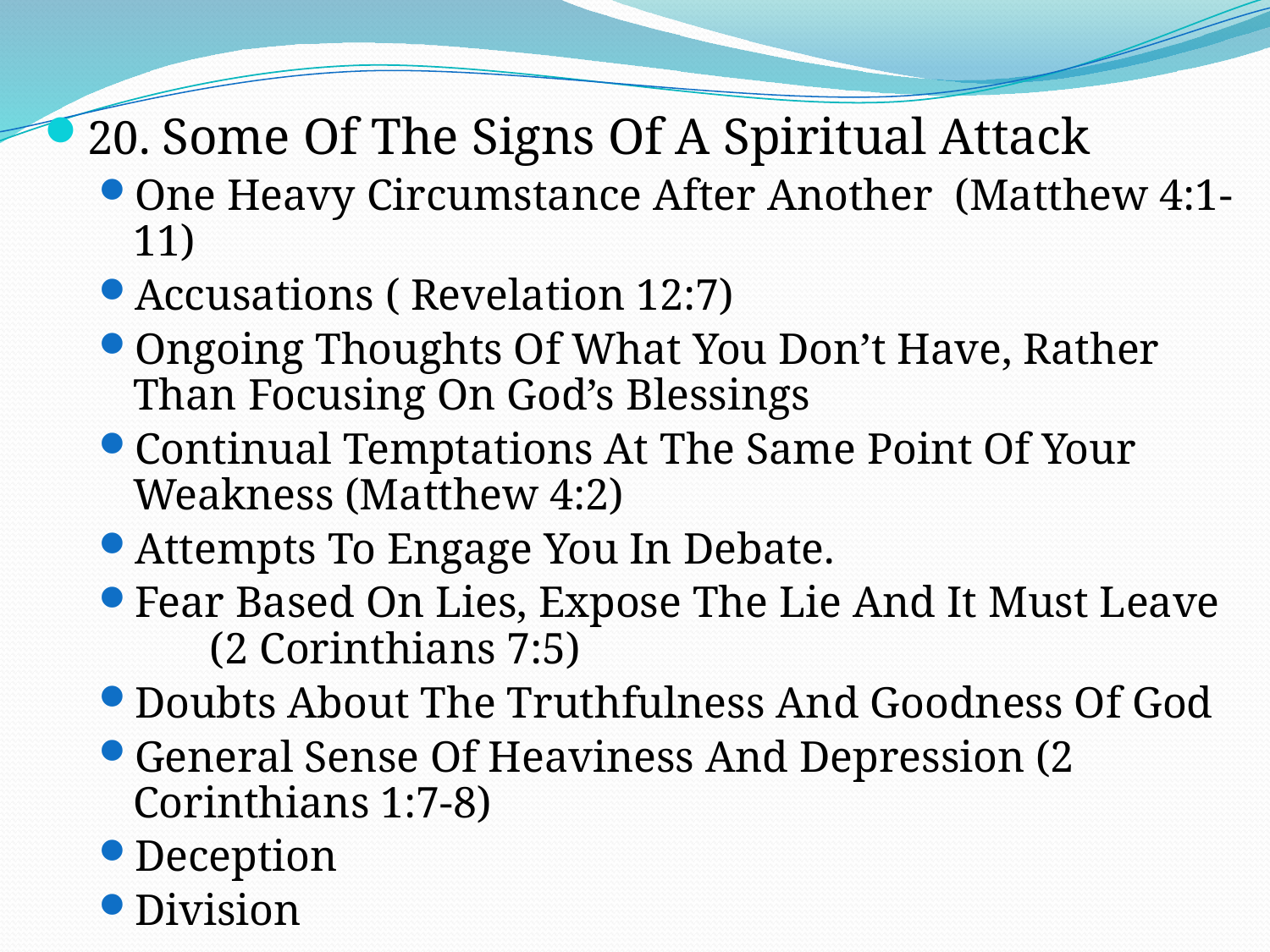

20. Some Of The Signs Of A Spiritual Attack
One Heavy Circumstance After Another  (Matthew 4:1-11)
Accusations ( Revelation 12:7)
Ongoing Thoughts Of What You Don’t Have, Rather Than Focusing On God’s Blessings
Continual Temptations At The Same Point Of Your Weakness (Matthew 4:2)
Attempts To Engage You In Debate.
Fear Based On Lies, Expose The Lie And It Must Leave           (2 Corinthians 7:5)
Doubts About The Truthfulness And Goodness Of God
General Sense Of Heaviness And Depression (2 Corinthians 1:7-8)
Deception
Division